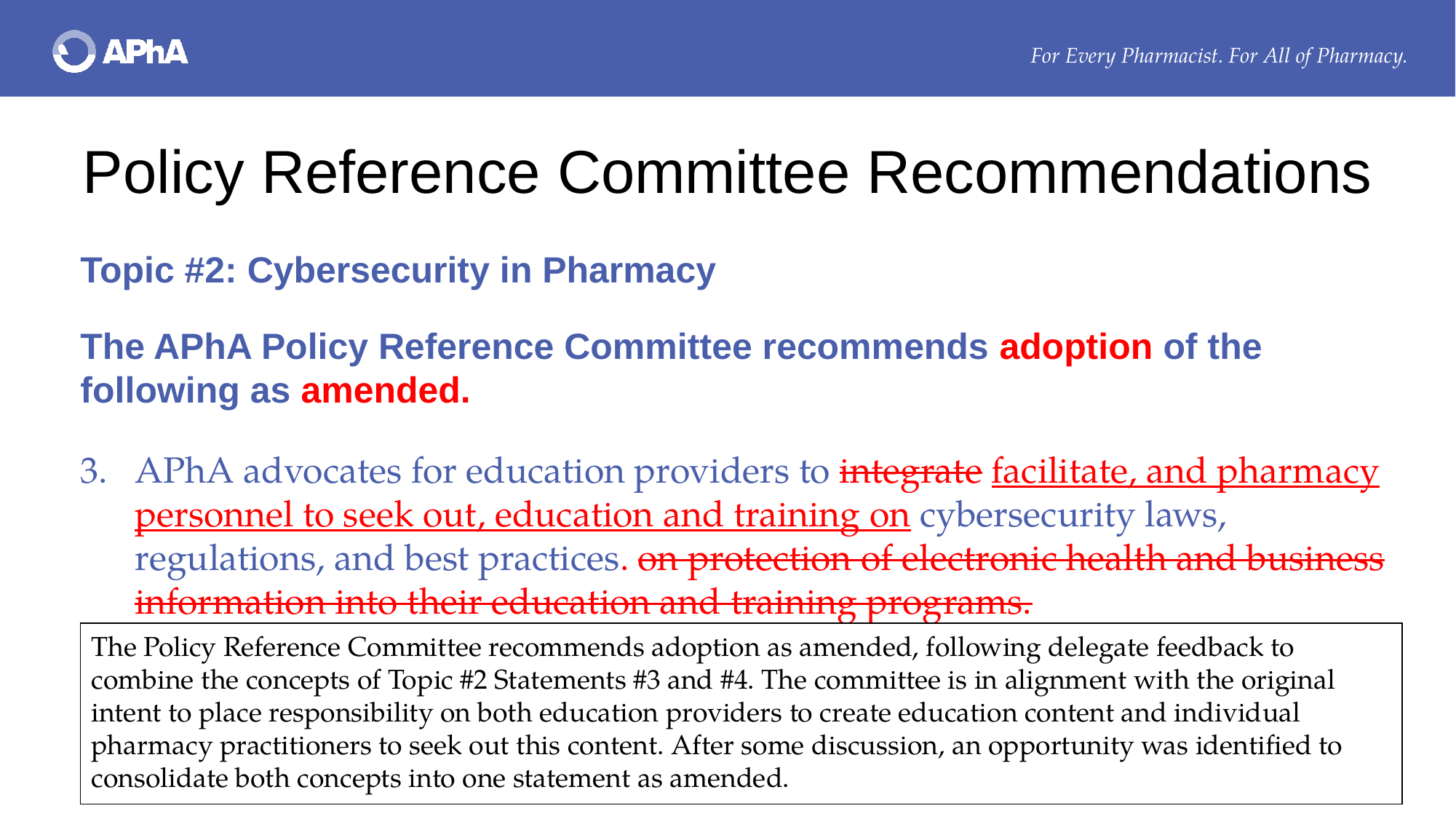

Policy Reference Committee Recommendations
Topic #2: Cybersecurity in Pharmacy

The APhA Policy Reference Committee recommends adoption of the following as amended.

APhA advocates for education providers to integrate facilitate, and pharmacy personnel to seek out, education and training on cybersecurity laws, regulations, and best practices. on protection of electronic health and business information into their education and training programs.
The Policy Reference Committee recommends adoption as amended, following delegate feedback to combine the concepts of Topic #2 Statements #3 and #4. The committee is in alignment with the original intent to place responsibility on both education providers to create education content and individual pharmacy practitioners to seek out this content. After some discussion, an opportunity was identified to consolidate both concepts into one statement as amended.
21